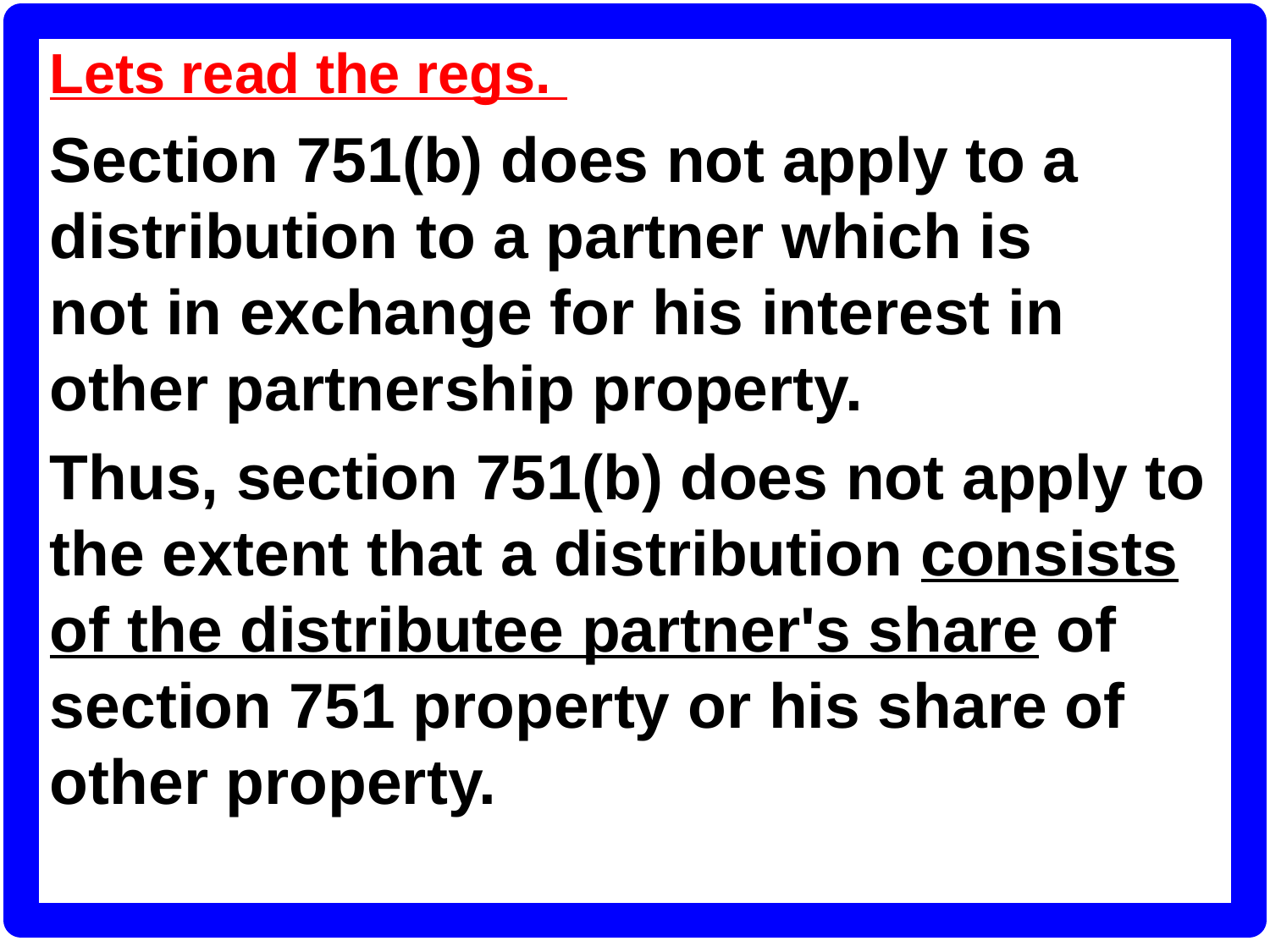

Lets read the regs.
Section 751(b) does not apply to a distribution to a partner which is
not in exchange for his interest in other partnership property.
Thus, section 751(b) does not apply to the extent that a distribution consists of the distributee partner's share of section 751 property or his share of other property.